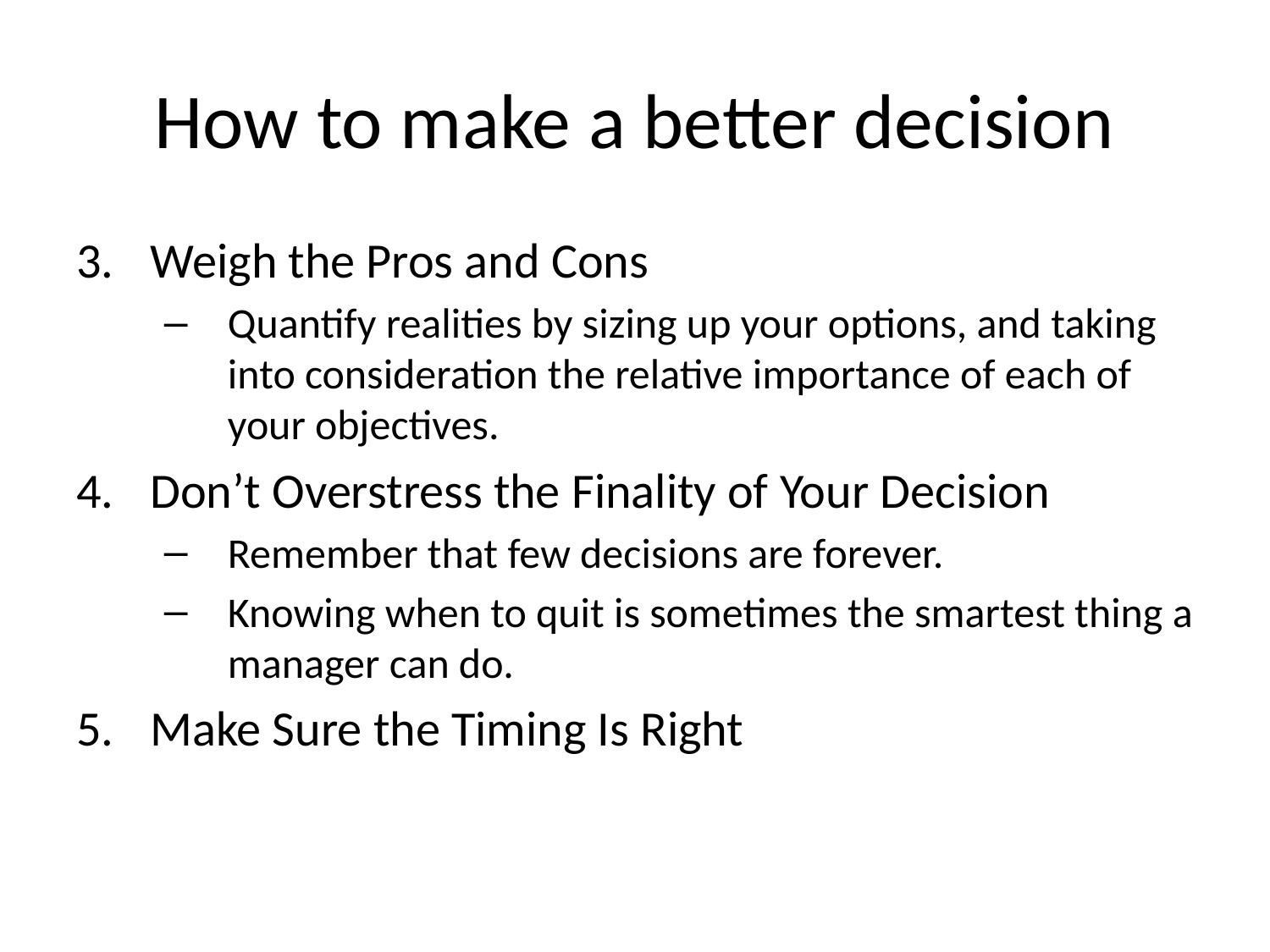

# How to make a better decision
Weigh the Pros and Cons
Quantify realities by sizing up your options, and taking into consideration the relative importance of each of your objectives.
Don’t Overstress the Finality of Your Decision
Remember that few decisions are forever.
Knowing when to quit is sometimes the smartest thing a manager can do.
Make Sure the Timing Is Right